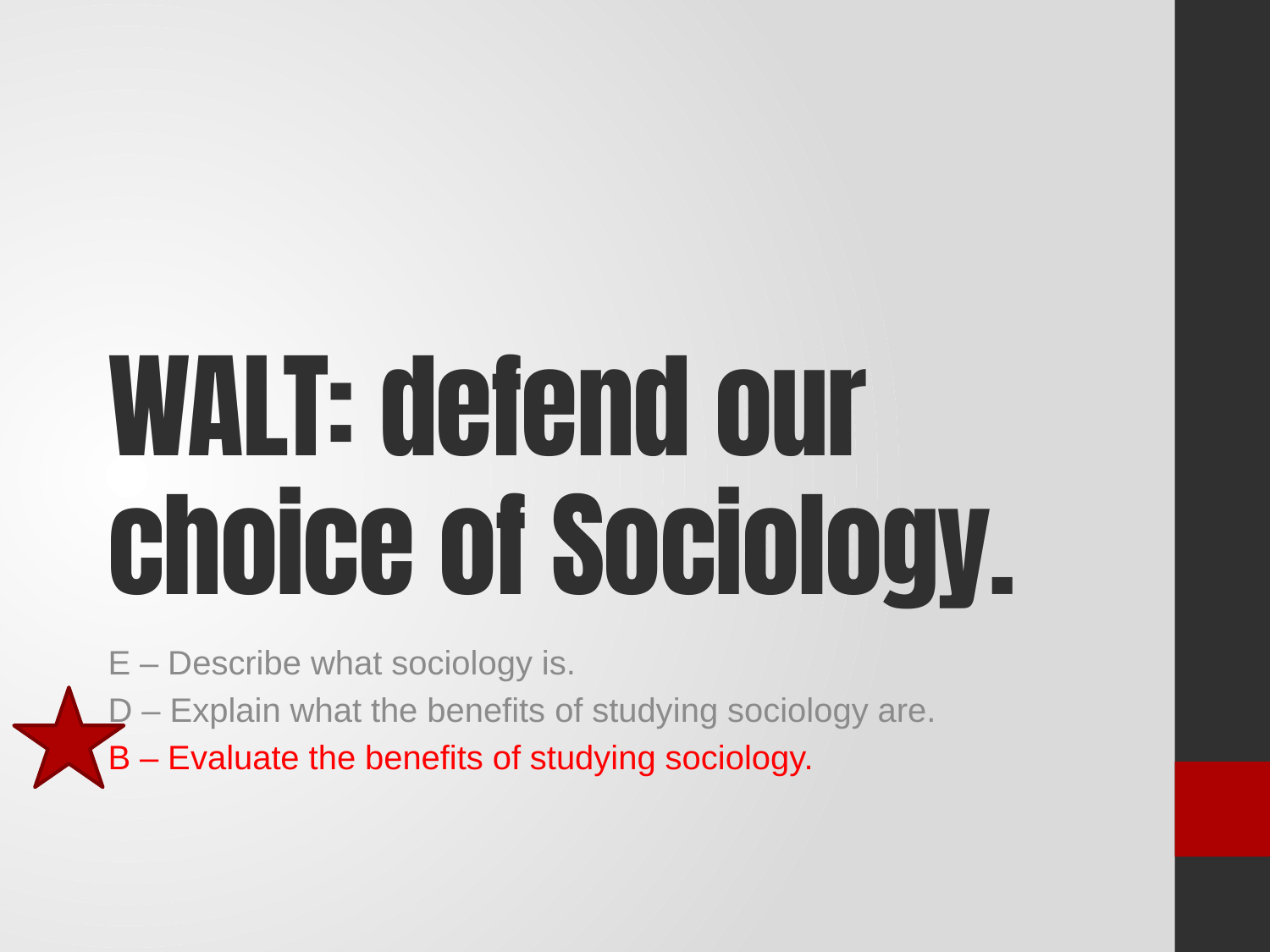

# WALT: defend our choice of Sociology.
E – Describe what sociology is.
D – Explain what the benefits of studying sociology are.
B – Evaluate the benefits of studying sociology.